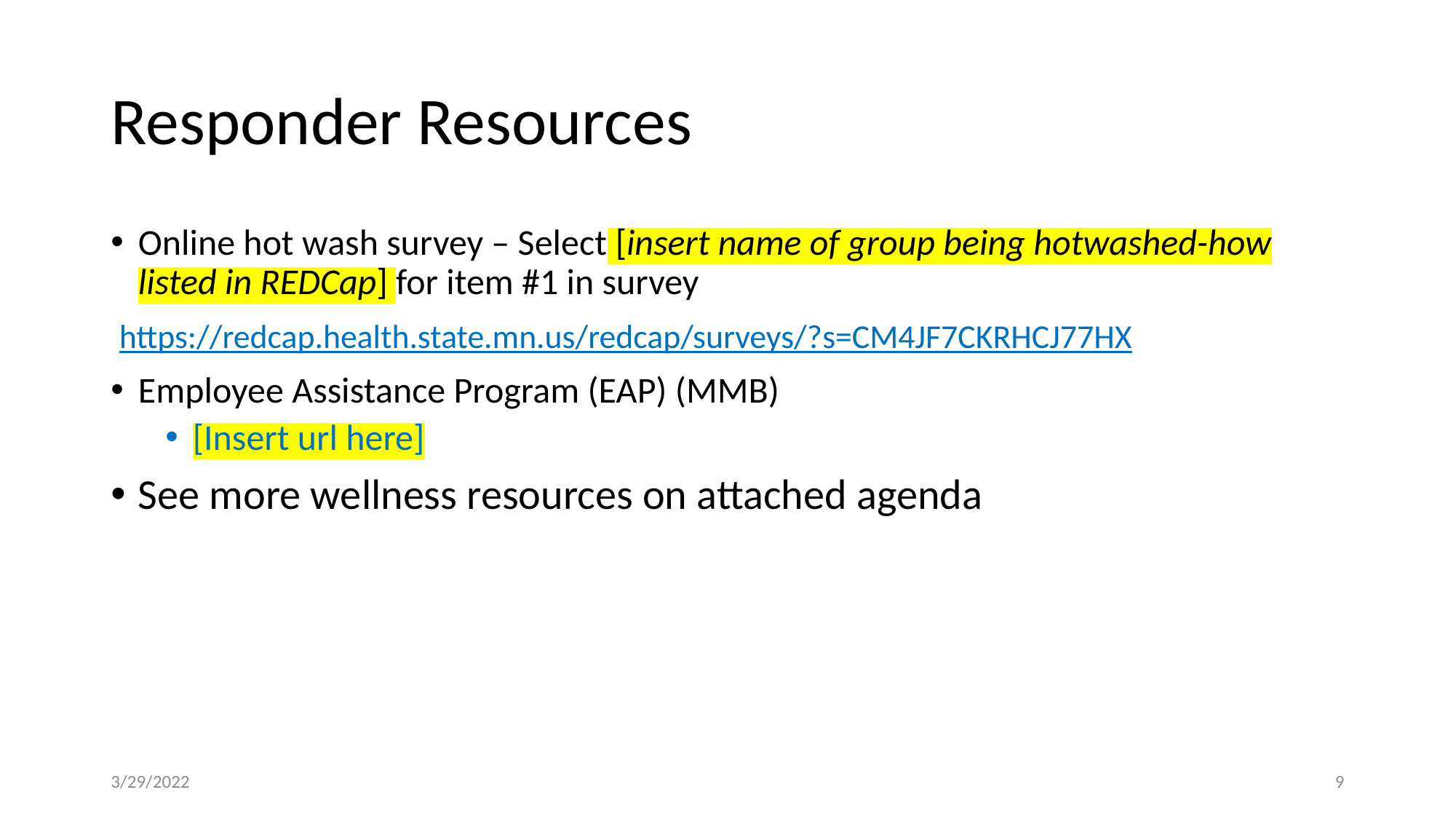

# Responder Resources
Online hot wash survey – Select [insert name of group being hotwashed-how listed in REDCap] for item #1 in survey
 https://redcap.health.state.mn.us/redcap/surveys/?s=CM4JF7CKRHCJ77HX
Employee Assistance Program (EAP) (MMB)
[Insert url here]
See more wellness resources on attached agenda
3/29/2022
9